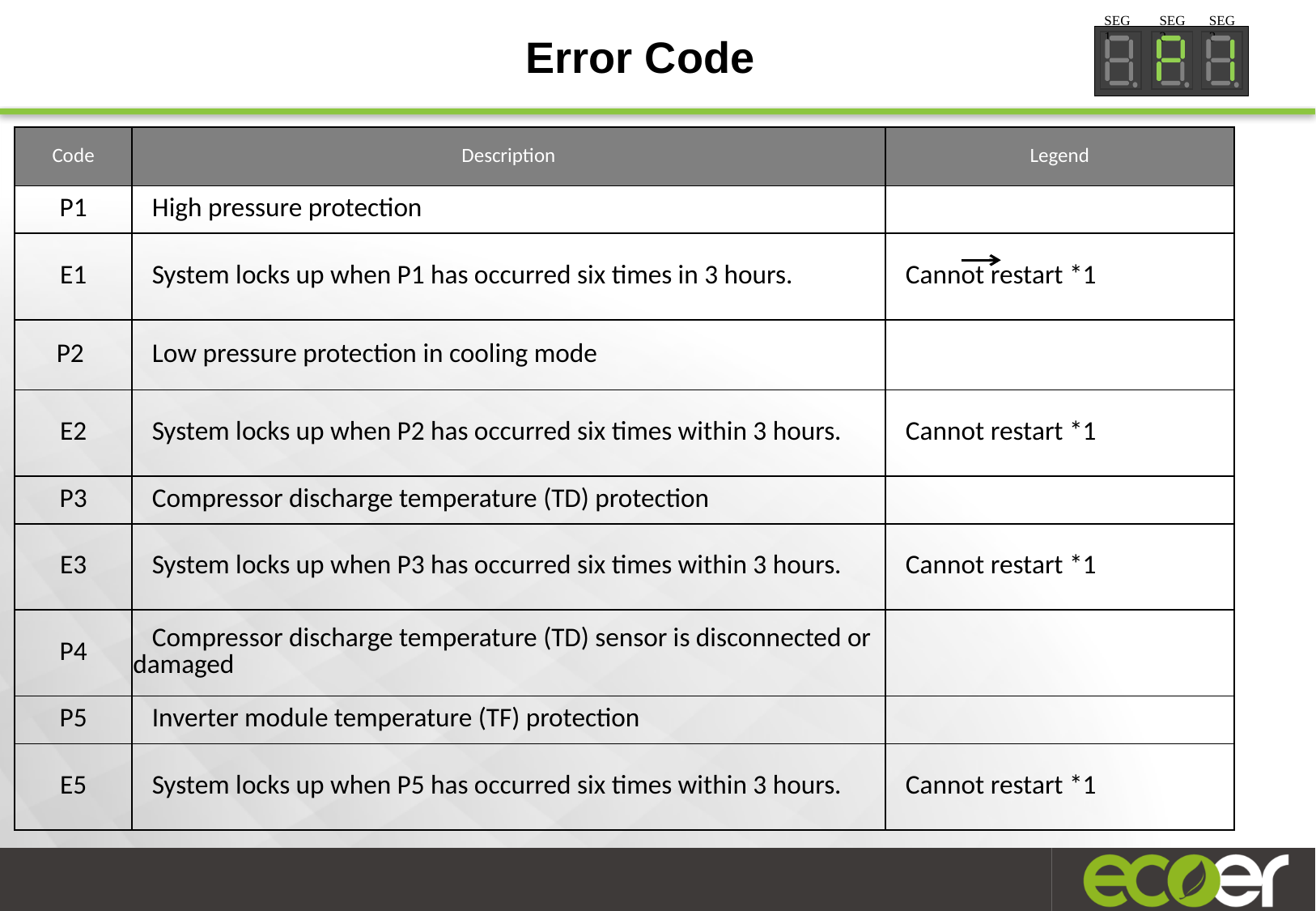

SEG1
SEG2
SEG3

Error Code
| Code | Description | Legend |
| --- | --- | --- |
| P1 | High pressure protection |  |
| E1 | System locks up when P1 has occurred six times in 3 hours. | Cannot restart \*1 |
| P2 | Low pressure protection in cooling mode |  |
| E2 | System locks up when P2 has occurred six times within 3 hours. | Cannot restart \*1 |
| P3 | Compressor discharge temperature (TD) protection |  |
| E3 | System locks up when P3 has occurred six times within 3 hours. | Cannot restart \*1 |
| P4 | Compressor discharge temperature (TD) sensor is disconnected or damaged |  |
| P5 | Inverter module temperature (TF) protection |  |
| E5 | System locks up when P5 has occurred six times within 3 hours. | Cannot restart \*1 |